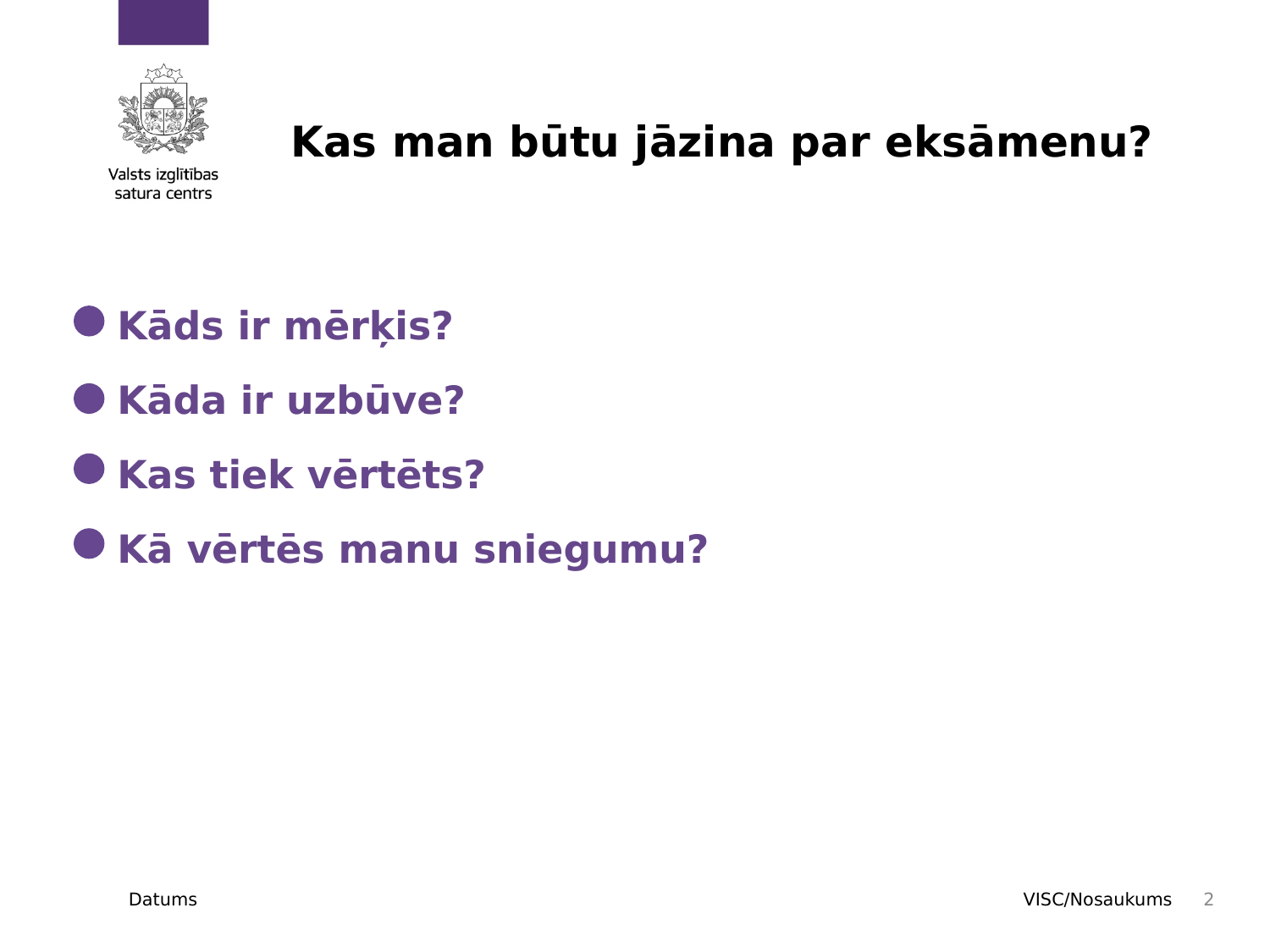

Kas man būtu jāzina par eksāmenu?
Kāds ir mērķis?
Kāda ir uzbūve?
Kas tiek vērtēts?
Kā vērtēs manu sniegumu?

Datums
VISC/Nosaukums
2